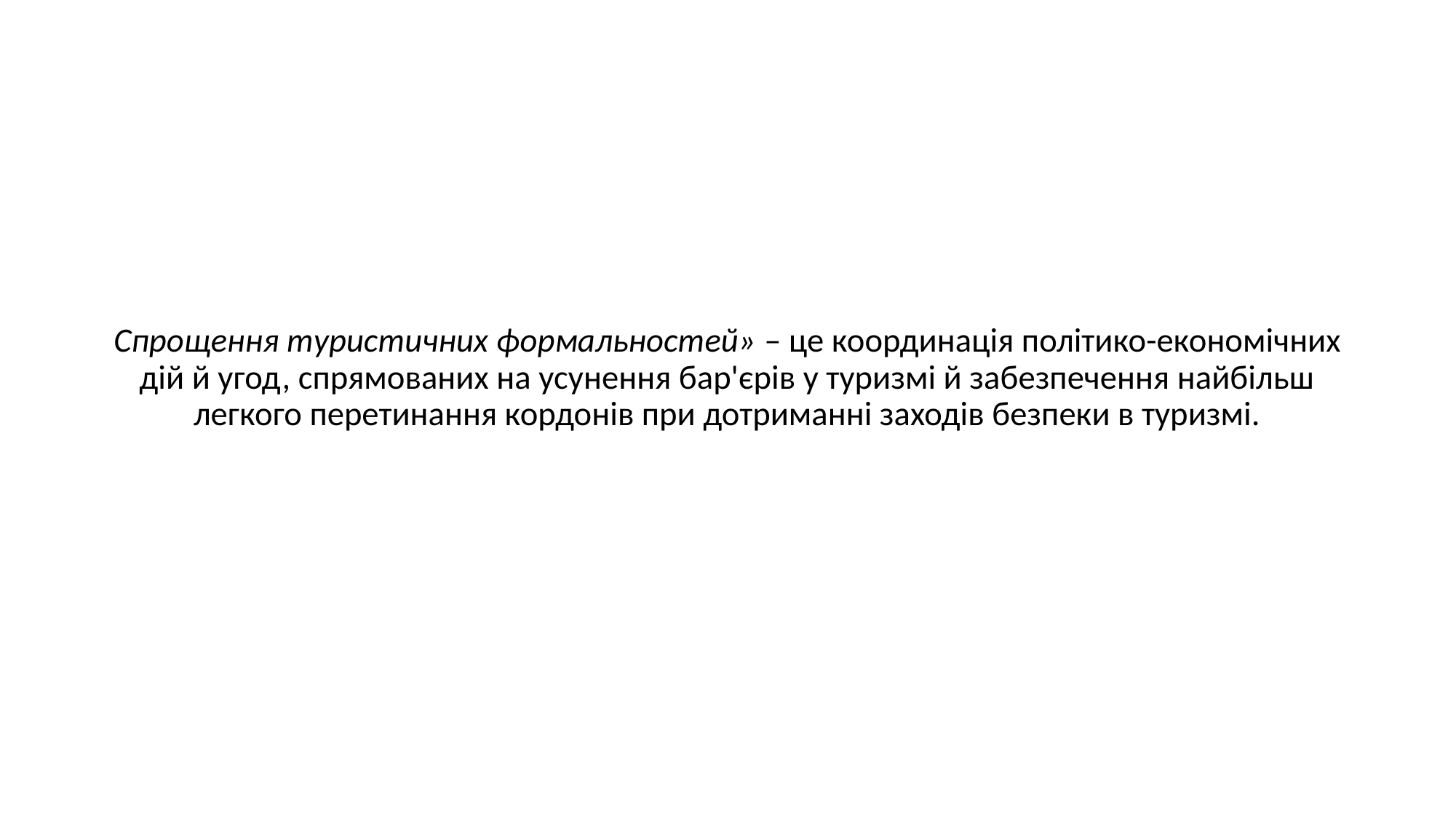

# Спрощення туристичних формальностей» – це координація політико-економічних дій й угод, спрямованих на усунення бар'єрів у туризмі й забезпечення найбільш легкого перетинання кордонів при дотриманні заходів безпеки в туризмі.